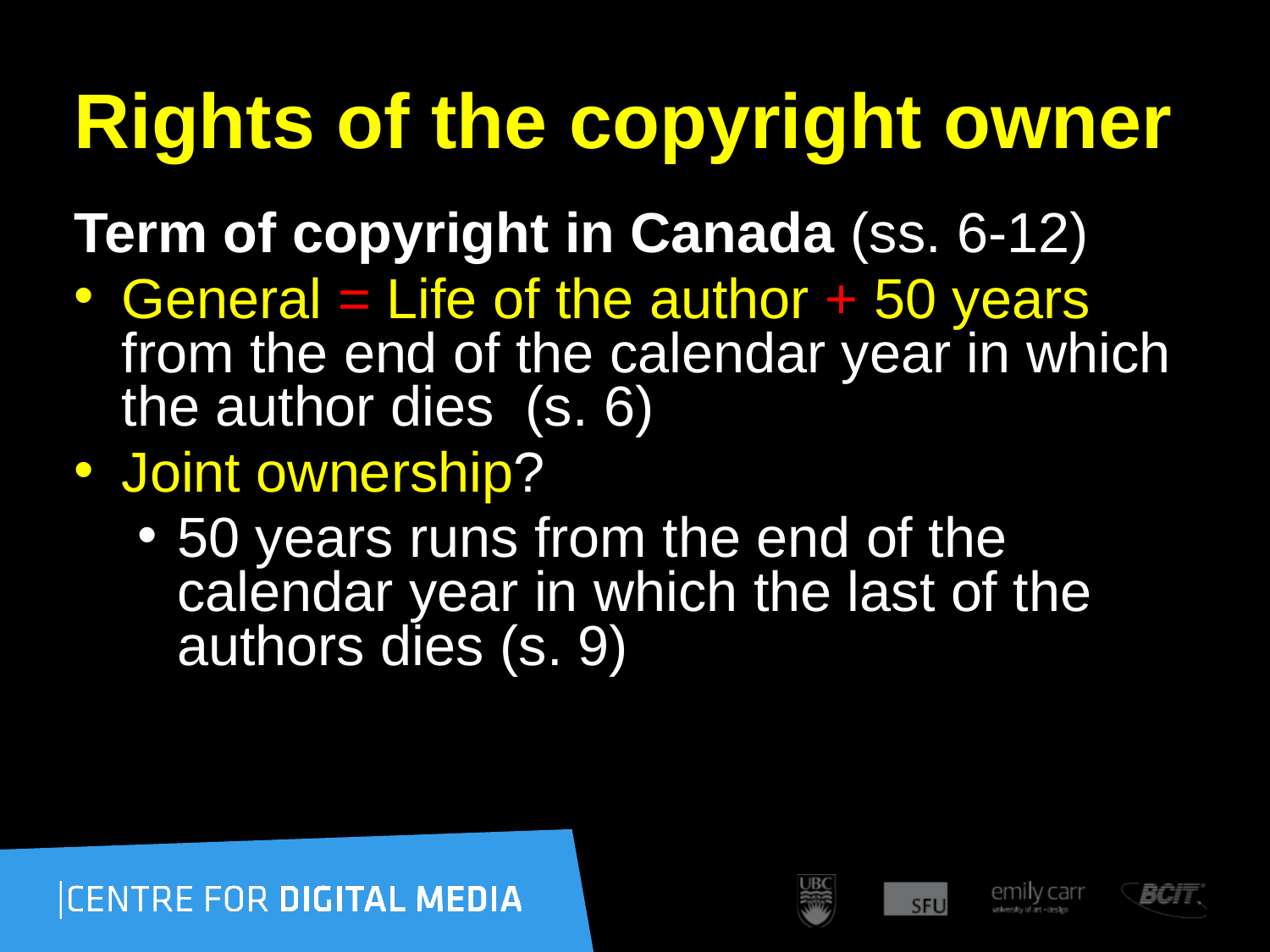

72
# Rights of the copyright owner
Term of copyright in Canada (ss. 6-12)
General = Life of the author + 50 years from the end of the calendar year in which the author dies  (s. 6)
Joint ownership?
50 years runs from the end of the calendar year in which the last of the authors dies (s. 9)